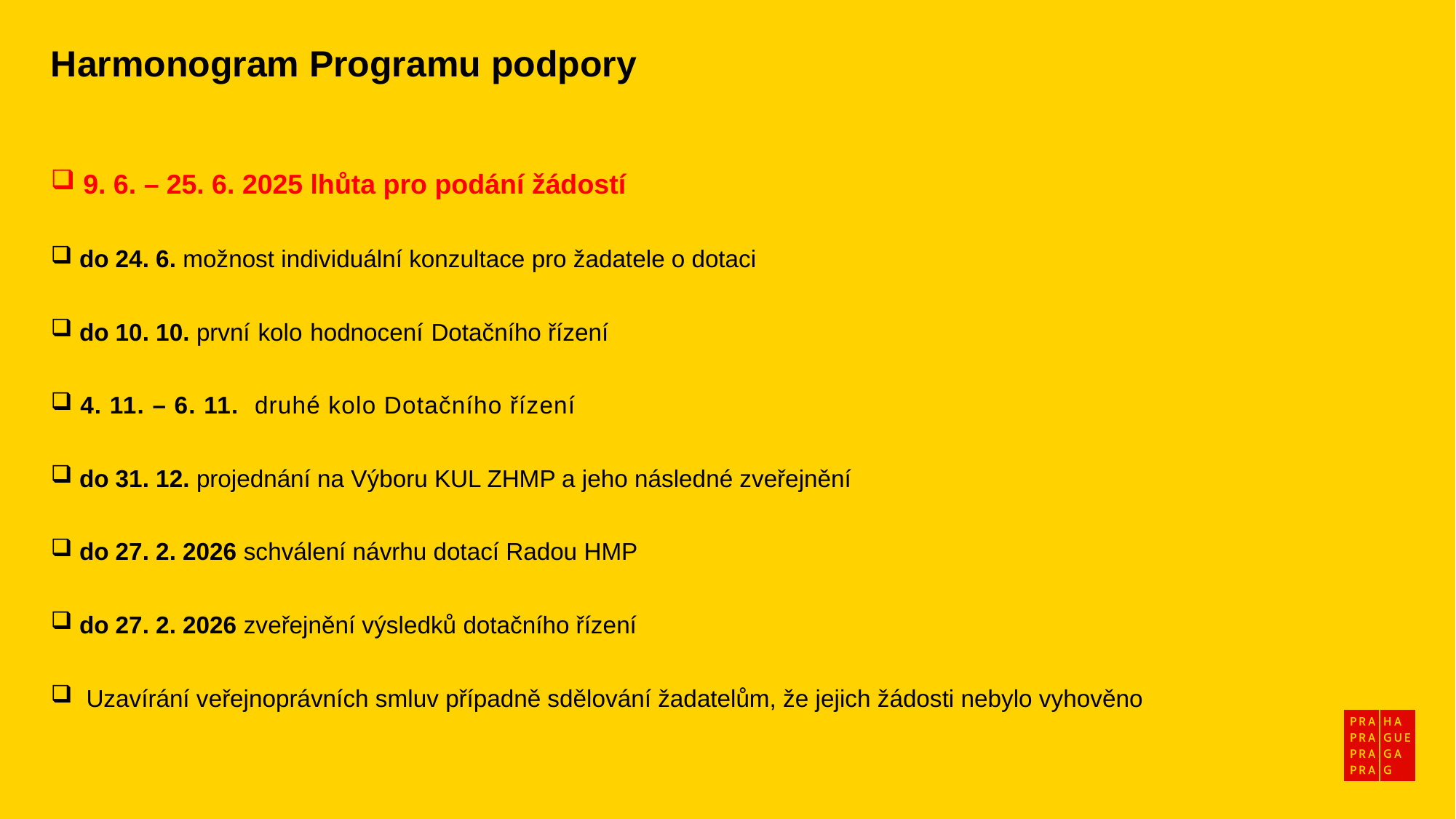

Harmonogram Programu podpory
 9. 6. – 25. 6. 2025 lhůta pro podání žádostí
 do 24. 6. možnost individuální konzultace pro žadatele o dotaci
 do 10. 10. první kolo hodnocení Dotačního řízení
 4. 11. – 6. 11.  druhé kolo Dotačního řízení
 do 31. 12. projednání na Výboru KUL ZHMP a jeho následné zveřejnění
 do 27. 2. 2026 schválení návrhu dotací Radou HMP
 do 27. 2. 2026 zveřejnění výsledků dotačního řízení
  Uzavírání veřejnoprávních smluv případně sdělování žadatelům, že jejich žádosti nebylo vyhověno